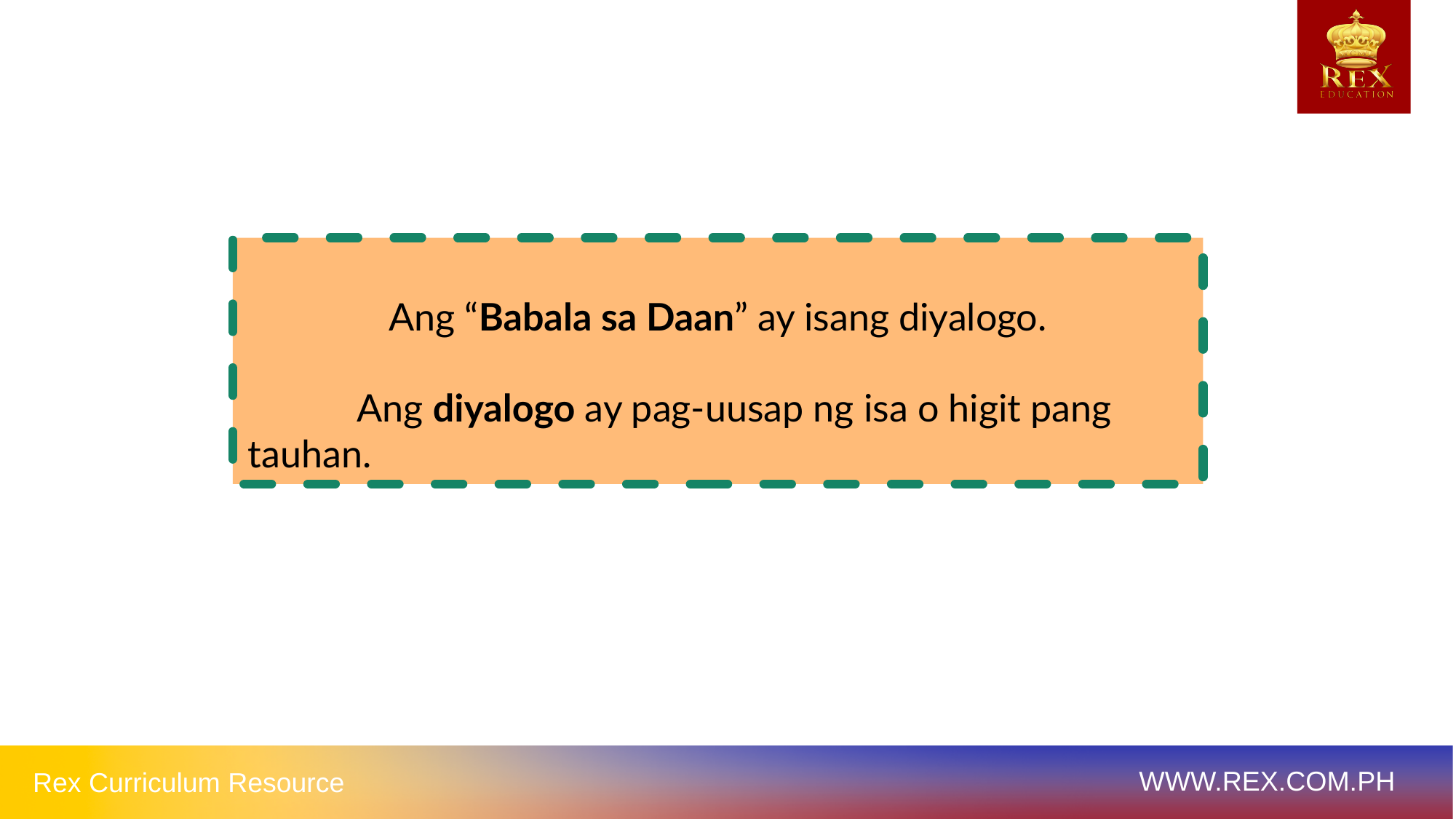

Ang “Babala sa Daan” ay isang diyalogo.

	Ang diyalogo ay pag-uusap ng isa o higit pang tauhan.